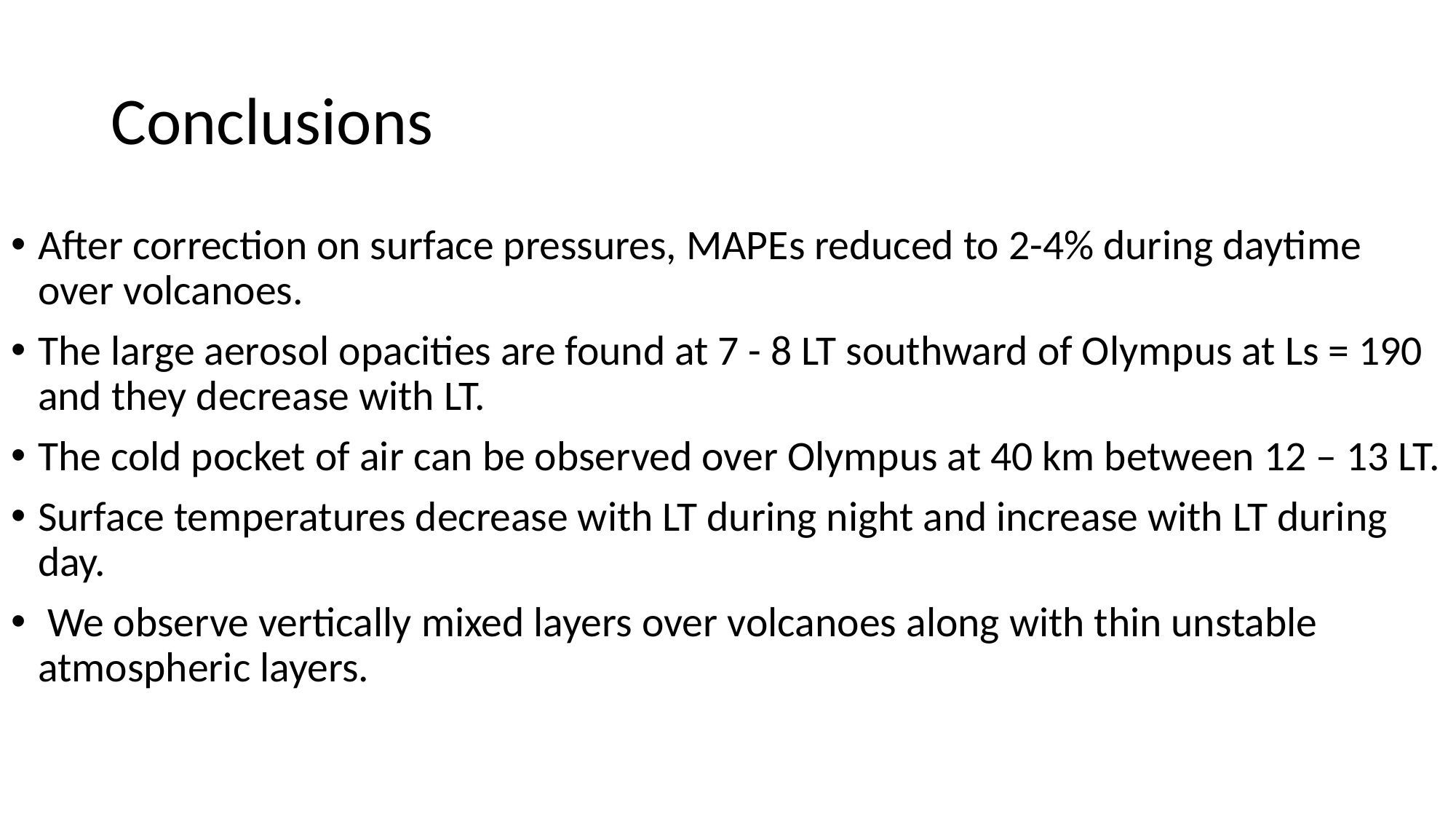

# Conclusions
After correction on surface pressures, MAPEs reduced to 2-4% during daytime over volcanoes.
The large aerosol opacities are found at 7 - 8 LT southward of Olympus at Ls = 190 and they decrease with LT.
The cold pocket of air can be observed over Olympus at 40 km between 12 – 13 LT.
Surface temperatures decrease with LT during night and increase with LT during day.
 We observe vertically mixed layers over volcanoes along with thin unstable atmospheric layers.